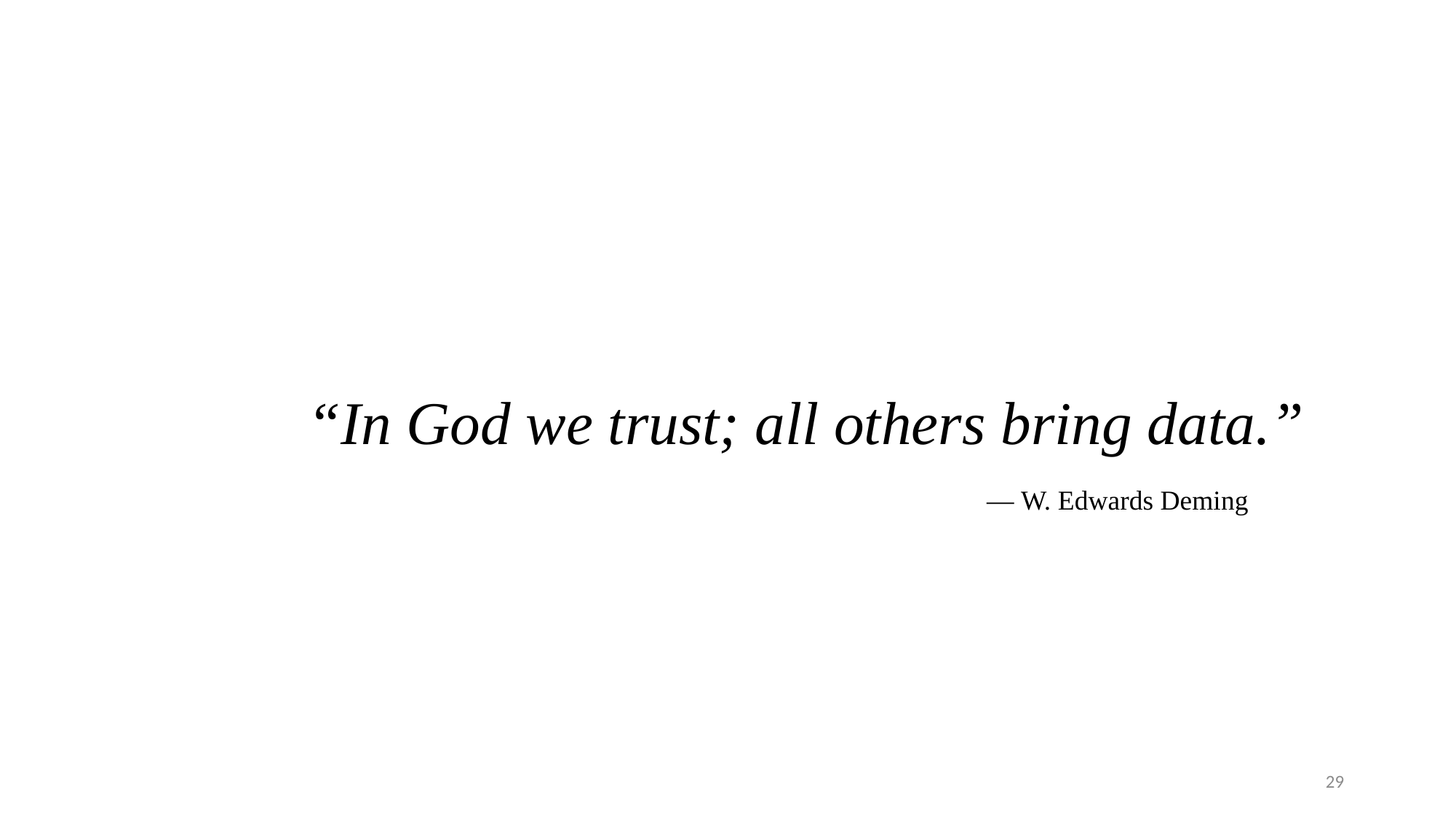

#

             “In God we trust; all others bring data.”
                                                          ― W. Edwards Deming

29